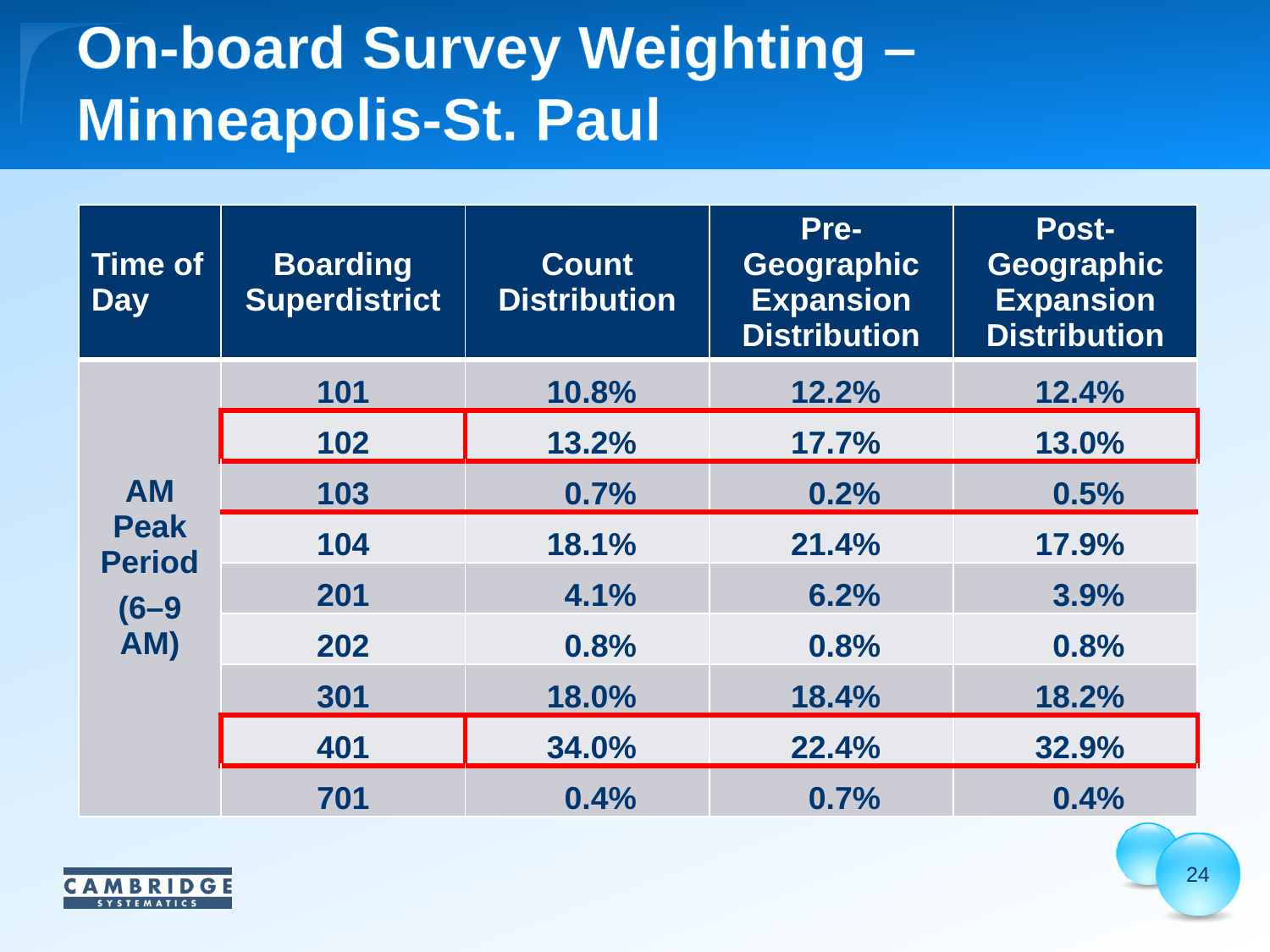

# On-board Survey Weighting – Minneapolis-St. Paul
| Time of Day | Boarding Superdistrict | Count Distribution | Pre-Geographic Expansion Distribution | Post-Geographic Expansion Distribution |
| --- | --- | --- | --- | --- |
| AM Peak Period (6–9 AM) | 101 | 10.8% | 12.2% | 12.4% |
|  | 102 | 13.2% | 17.7% | 13.0% |
|  | 103 | 0.7% | 0.2% | 0.5% |
|  | 104 | 18.1% | 21.4% | 17.9% |
|  | 201 | 4.1% | 6.2% | 3.9% |
|  | 202 | 0.8% | 0.8% | 0.8% |
|  | 301 | 18.0% | 18.4% | 18.2% |
|  | 401 | 34.0% | 22.4% | 32.9% |
|  | 701 | 0.4% | 0.7% | 0.4% |
24